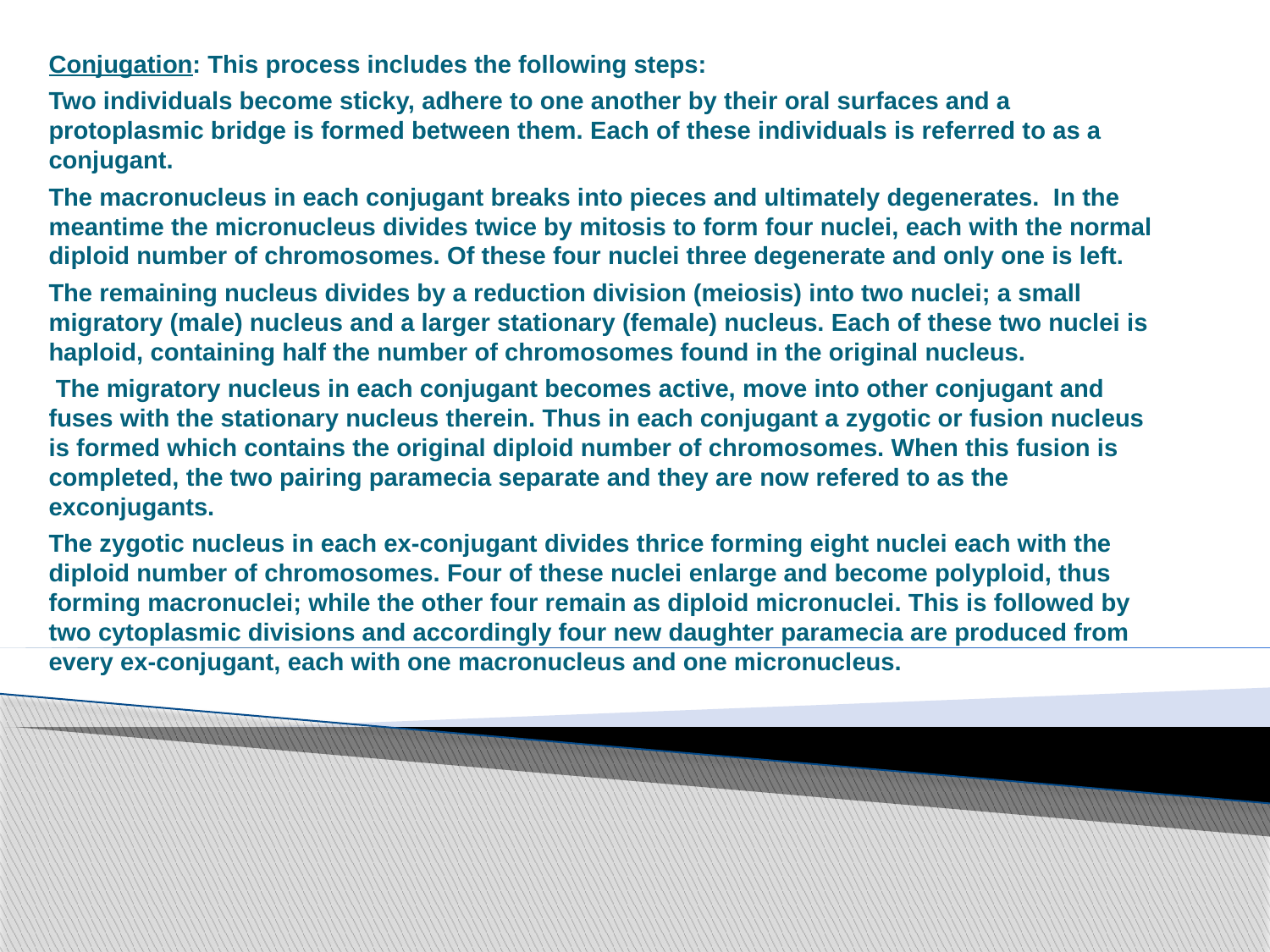

Conjugation: This process includes the following steps:
Two individuals become sticky, adhere to one another by their oral surfaces and a protoplasmic bridge is formed between them. Each of these individuals is referred to as a conjugant.
The macronucleus in each conjugant breaks into pieces and ultimately degenerates.  In the meantime the micronucleus divides twice by mitosis to form four nuclei, each with the normal diploid number of chromosomes. Of these four nuclei three degenerate and only one is left.
The remaining nucleus divides by a reduction division (meiosis) into two nuclei; a small migratory (male) nucleus and a larger stationary (female) nucleus. Each of these two nuclei is haploid, containing half the number of chromosomes found in the original nucleus.
 The migratory nucleus in each conjugant becomes active, move into other conjugant and fuses with the stationary nucleus therein. Thus in each conjugant a zygotic or fusion nucleus is formed which contains the original diploid number of chromosomes. When this fusion is completed, the two pairing paramecia separate and they are now refered to as the exconjugants.
The zygotic nucleus in each ex-conjugant divides thrice forming eight nuclei each with the diploid number of chromosomes. Four of these nuclei enlarge and become polyploid, thus forming macronuclei; while the other four remain as diploid micronuclei. This is followed by two cytoplasmic divisions and accordingly four new daughter paramecia are produced from every ex-conjugant, each with one macronucleus and one micronucleus.